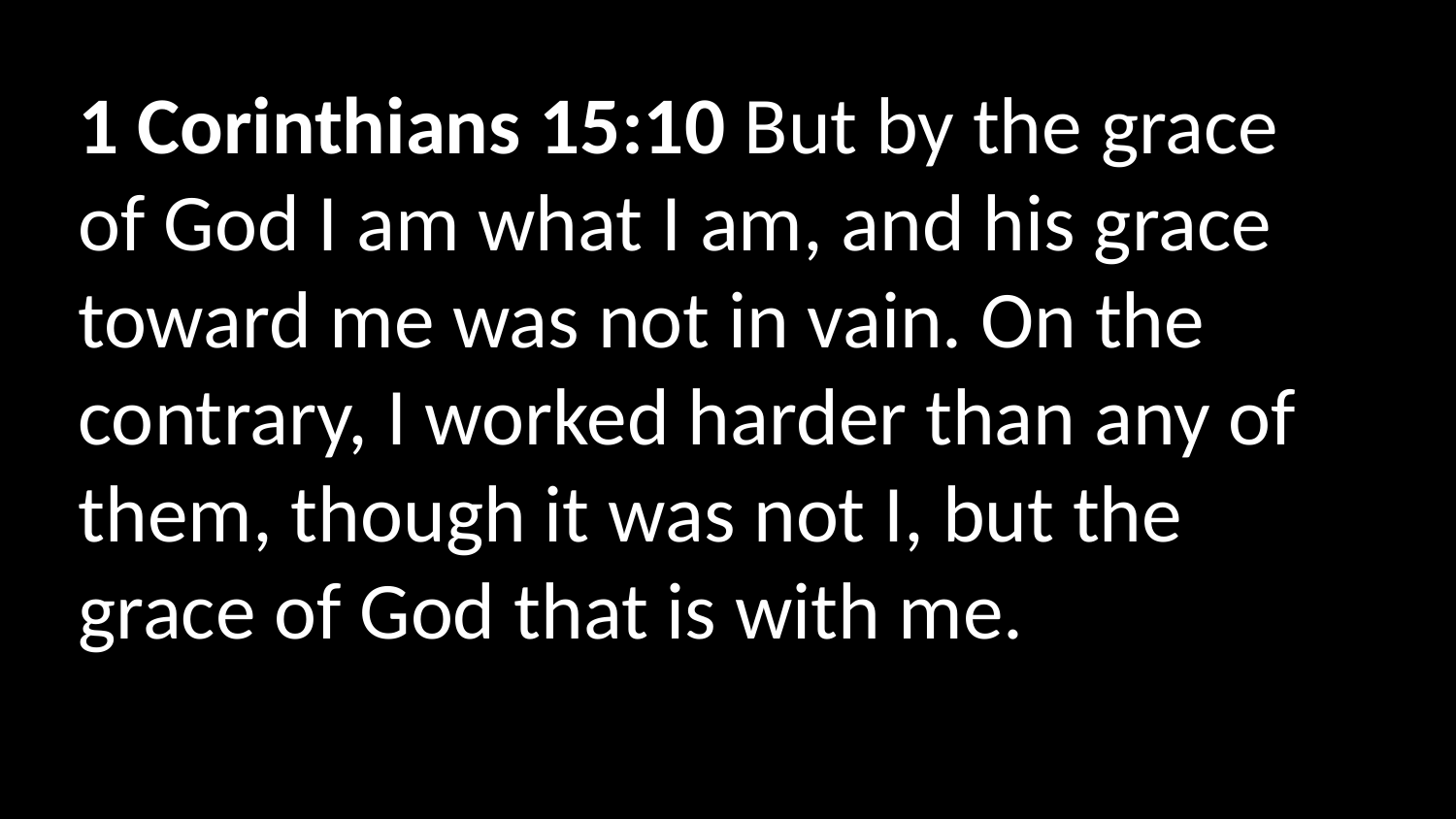

1 Corinthians 15:10 But by the grace of God I am what I am, and his grace toward me was not in vain. On the contrary, I worked harder than any of them, though it was not I, but the grace of God that is with me.